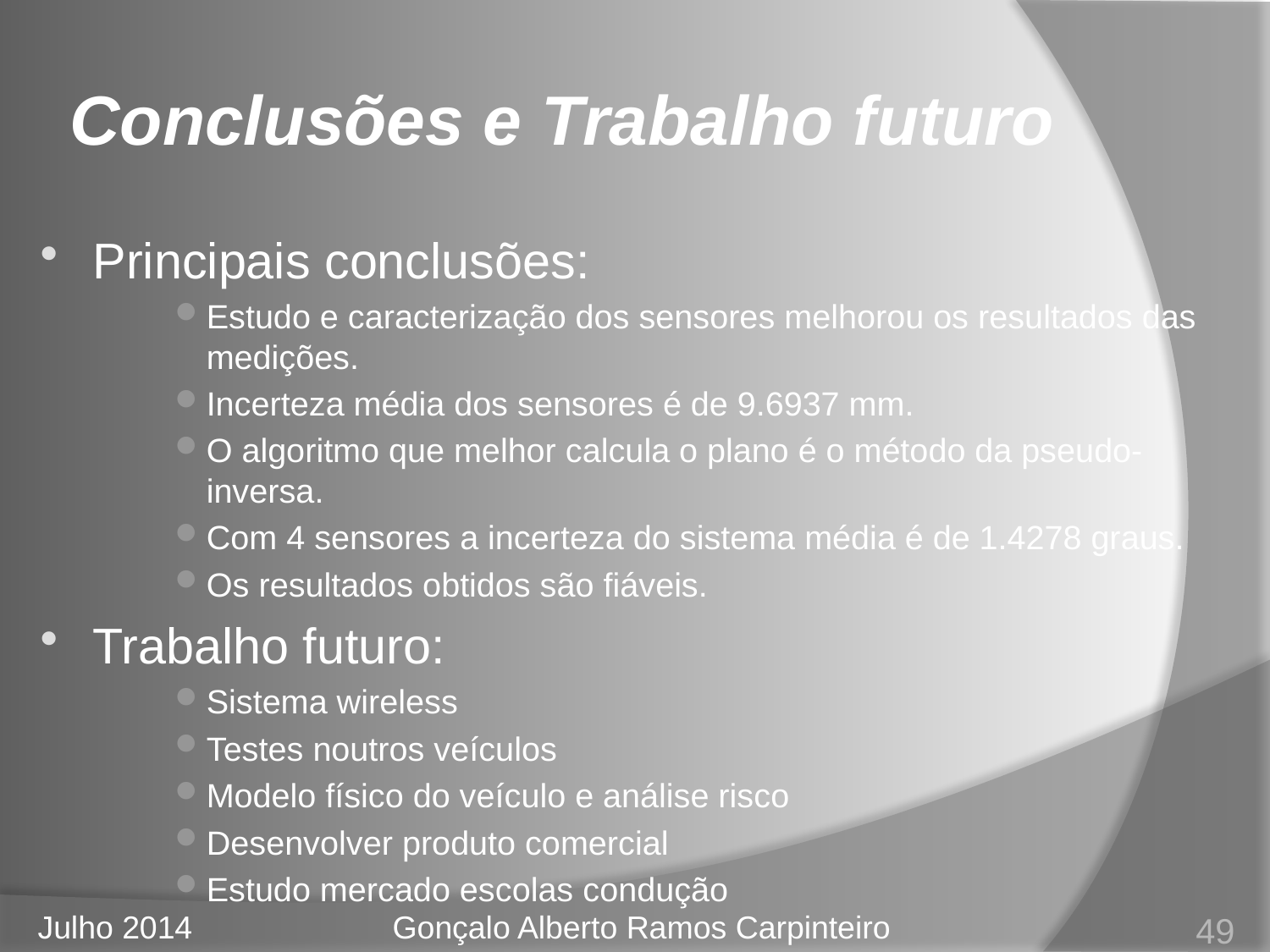

# Conclusões e Trabalho futuro
Principais conclusões:
Estudo e caracterização dos sensores melhorou os resultados das medições.
Incerteza média dos sensores é de 9.6937 mm.
O algoritmo que melhor calcula o plano é o método da pseudo-inversa.
Com 4 sensores a incerteza do sistema média é de 1.4278 graus.
Os resultados obtidos são fiáveis.
Trabalho futuro:
Sistema wireless
Testes noutros veículos
Modelo físico do veículo e análise risco
Desenvolver produto comercial
Estudo mercado escolas condução

49
Julho 2014
Gonçalo Alberto Ramos Carpinteiro